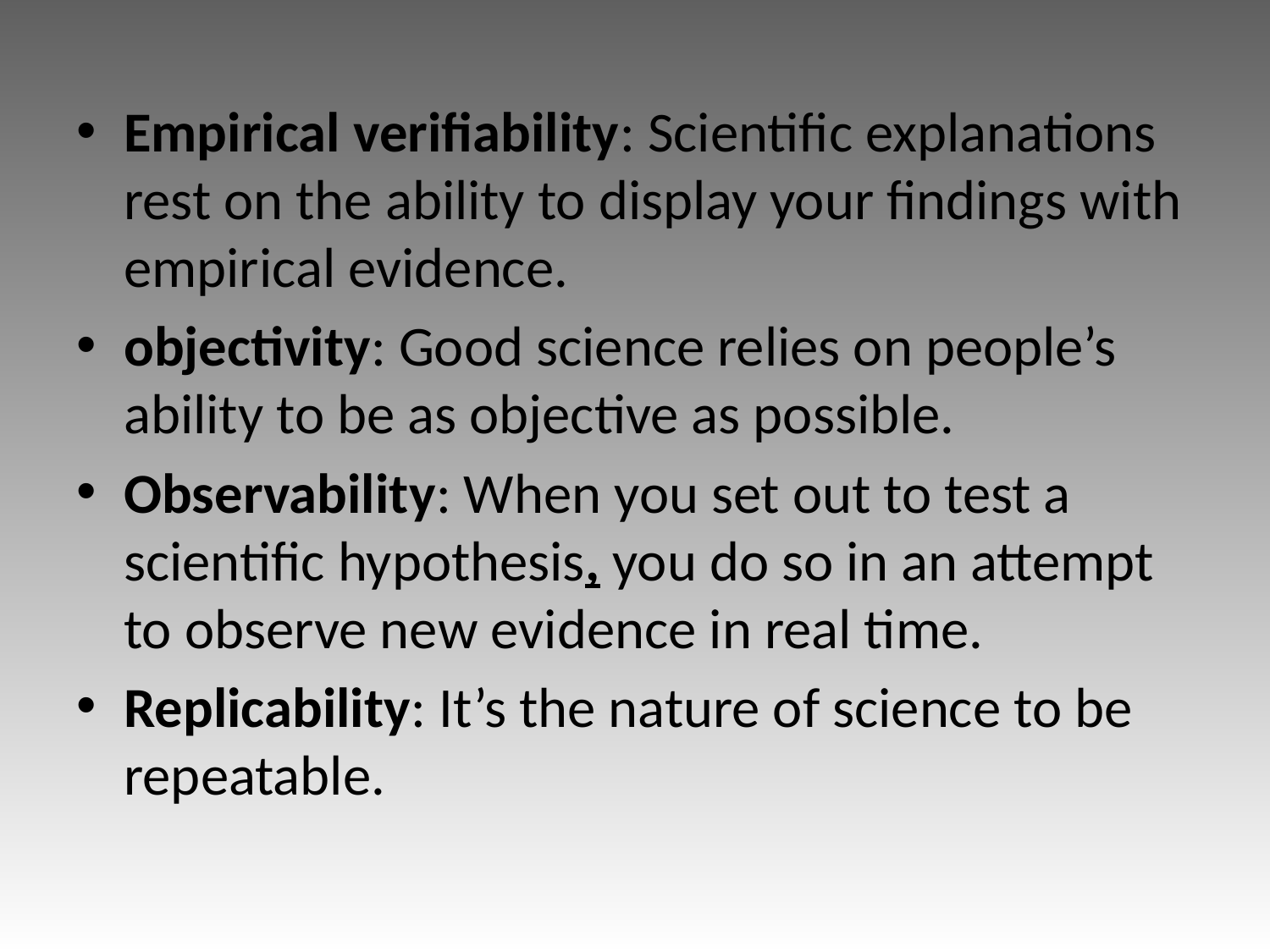

Empirical verifiability: Scientific explanations rest on the ability to display your findings with empirical evidence.
objectivity: Good science relies on people’s ability to be as objective as possible.
Observability: When you set out to test a scientific hypothesis, you do so in an attempt to observe new evidence in real time.
Replicability: It’s the nature of science to be repeatable.